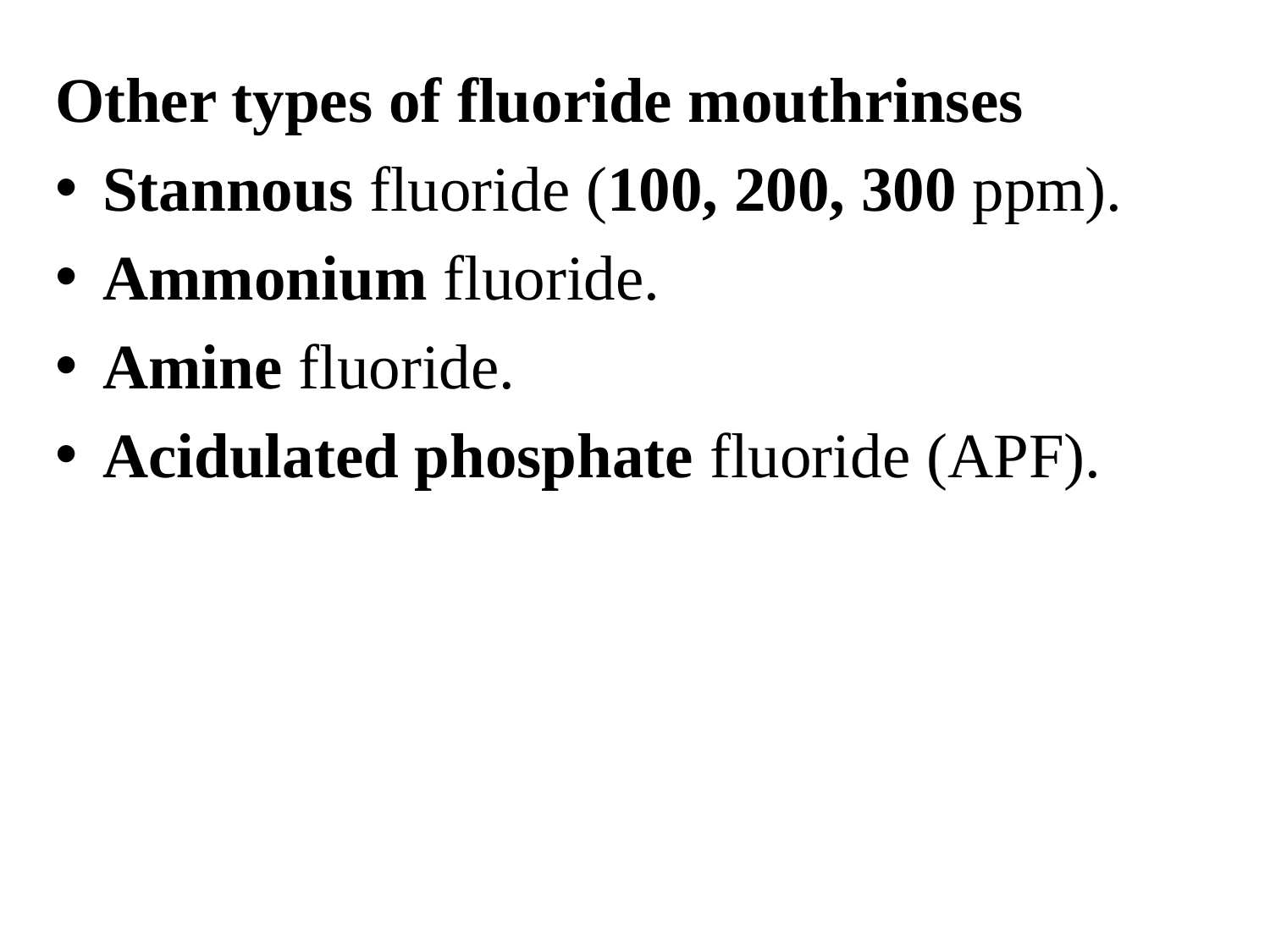

Other types of fluoride mouthrinses
Stannous fluoride (100, 200, 300 ppm).
Ammonium fluoride.
Amine fluoride.
Acidulated phosphate fluoride (APF).